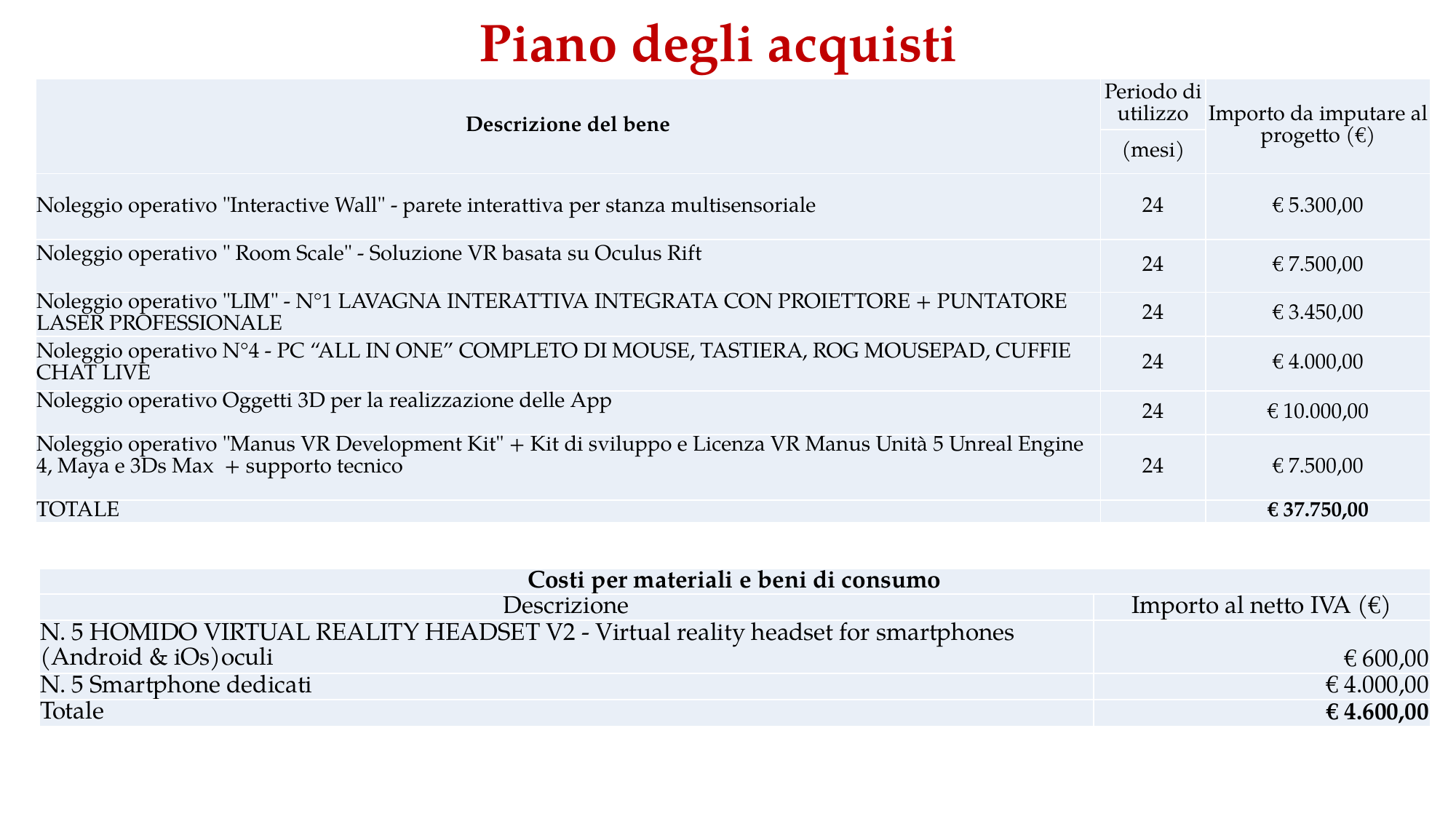

# Piano degli acquisti
| Descrizione del bene | Periodo di utilizzo | Importo da imputare al progetto (€) |
| --- | --- | --- |
|  | (mesi) |  |
| Noleggio operativo "Interactive Wall" - parete interattiva per stanza multisensoriale | 24 | € 5.300,00 |
| Noleggio operativo " Room Scale" - Soluzione VR basata su Oculus Rift | 24 | € 7.500,00 |
| Noleggio operativo "LIM" - N°1 LAVAGNA INTERATTIVA INTEGRATA CON PROIETTORE + PUNTATORE LASER PROFESSIONALE | 24 | € 3.450,00 |
| Noleggio operativo N°4 - PC “ALL IN ONE” COMPLETO DI MOUSE, TASTIERA, ROG MOUSEPAD, CUFFIE CHAT LIVE | 24 | € 4.000,00 |
| Noleggio operativo Oggetti 3D per la realizzazione delle App | 24 | € 10.000,00 |
| Noleggio operativo "Manus VR Development Kit" + Kit di sviluppo e Licenza VR Manus Unità 5 Unreal Engine 4, Maya e 3Ds Max + supporto tecnico | 24 | € 7.500,00 |
| TOTALE |  | € 37.750,00 |
| Costi per materiali e beni di consumo |  |
| --- | --- |
| Descrizione | Importo al netto IVA (€) |
| N. 5 HOMIDO VIRTUAL REALITY HEADSET V2 - Virtual reality headset for smartphones (Android & iOs)oculi | € 600,00 |
| N. 5 Smartphone dedicati | € 4.000,00 |
| Totale | € 4.600,00 |